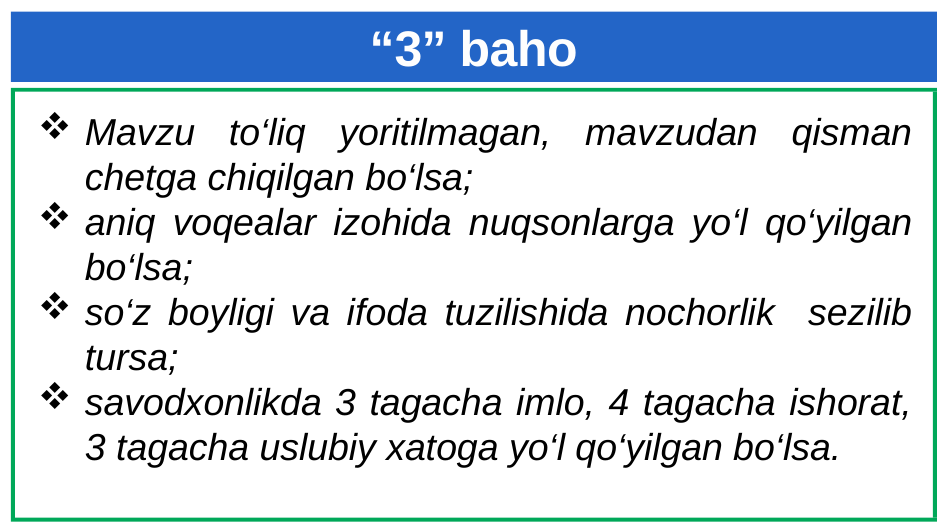

# “3” baho
Mavzu to‘liq yoritilmagan, mavzudan qisman chetga chiqilgan bo‘lsa;
aniq voqealar izohida nuqsonlarga yo‘l qo‘yilgan bo‘lsa;
so‘z boyligi va ifoda tuzilishida nochorlik  sezilib tursa;
savodxonlikda 3 tagacha imlo, 4 tagacha ishorat, 3 tagacha uslubiy xatoga yo‘l qo‘yilgan bo‘lsa.